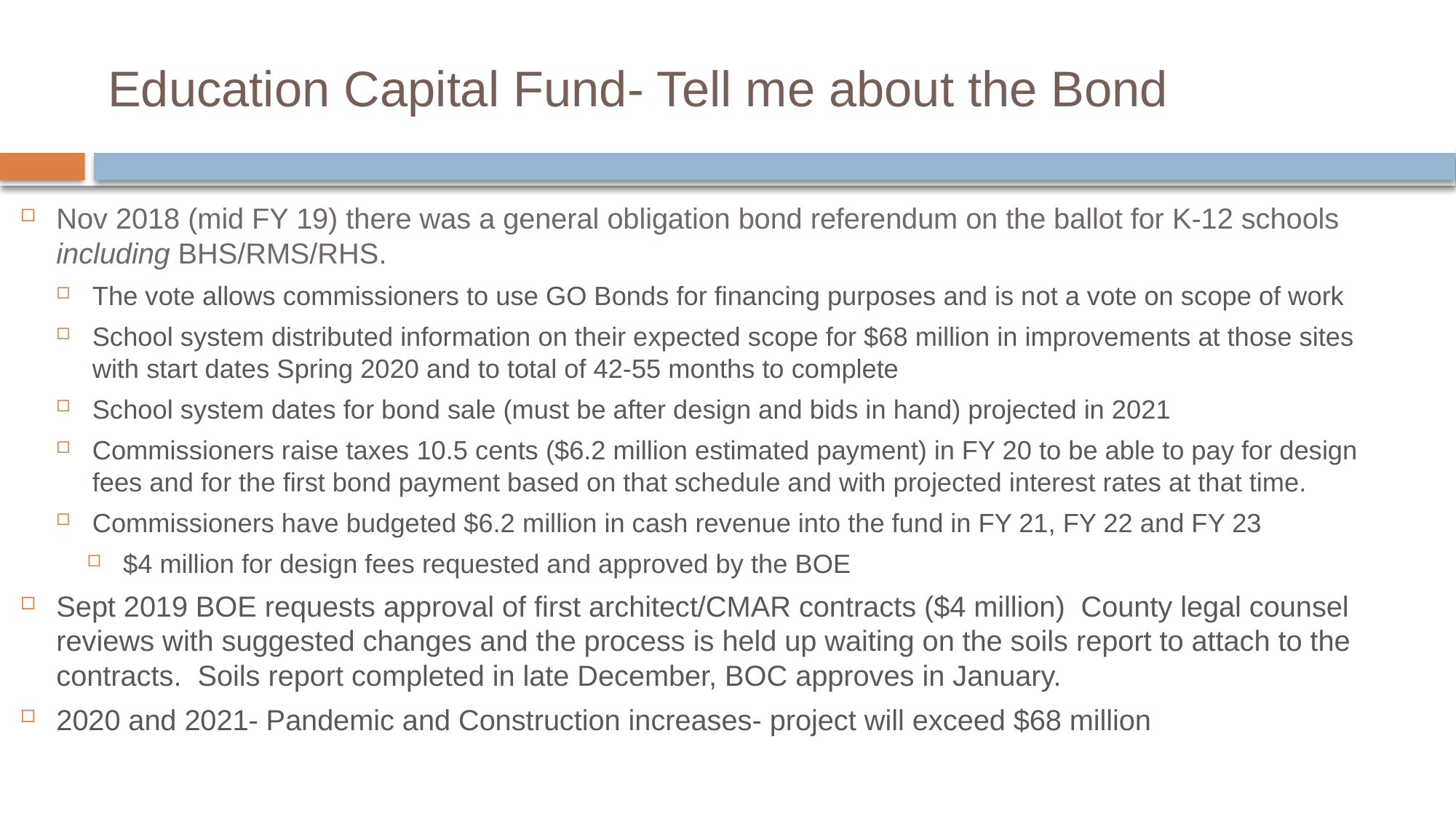

# Education Capital Fund- Tell me about the Bond
Nov 2018 (mid FY 19) there was a general obligation bond referendum on the ballot for K-12 schools including BHS/RMS/RHS.
The vote allows commissioners to use GO Bonds for financing purposes and is not a vote on scope of work
School system distributed information on their expected scope for $68 million in improvements at those sites with start dates Spring 2020 and to total of 42-55 months to complete
School system dates for bond sale (must be after design and bids in hand) projected in 2021
Commissioners raise taxes 10.5 cents ($6.2 million estimated payment) in FY 20 to be able to pay for design fees and for the first bond payment based on that schedule and with projected interest rates at that time.
Commissioners have budgeted $6.2 million in cash revenue into the fund in FY 21, FY 22 and FY 23
$4 million for design fees requested and approved by the BOE
Sept 2019 BOE requests approval of first architect/CMAR contracts ($4 million)  County legal counsel reviews with suggested changes and the process is held up waiting on the soils report to attach to the contracts.  Soils report completed in late December, BOC approves in January.
2020 and 2021- Pandemic and Construction increases- project will exceed $68 million